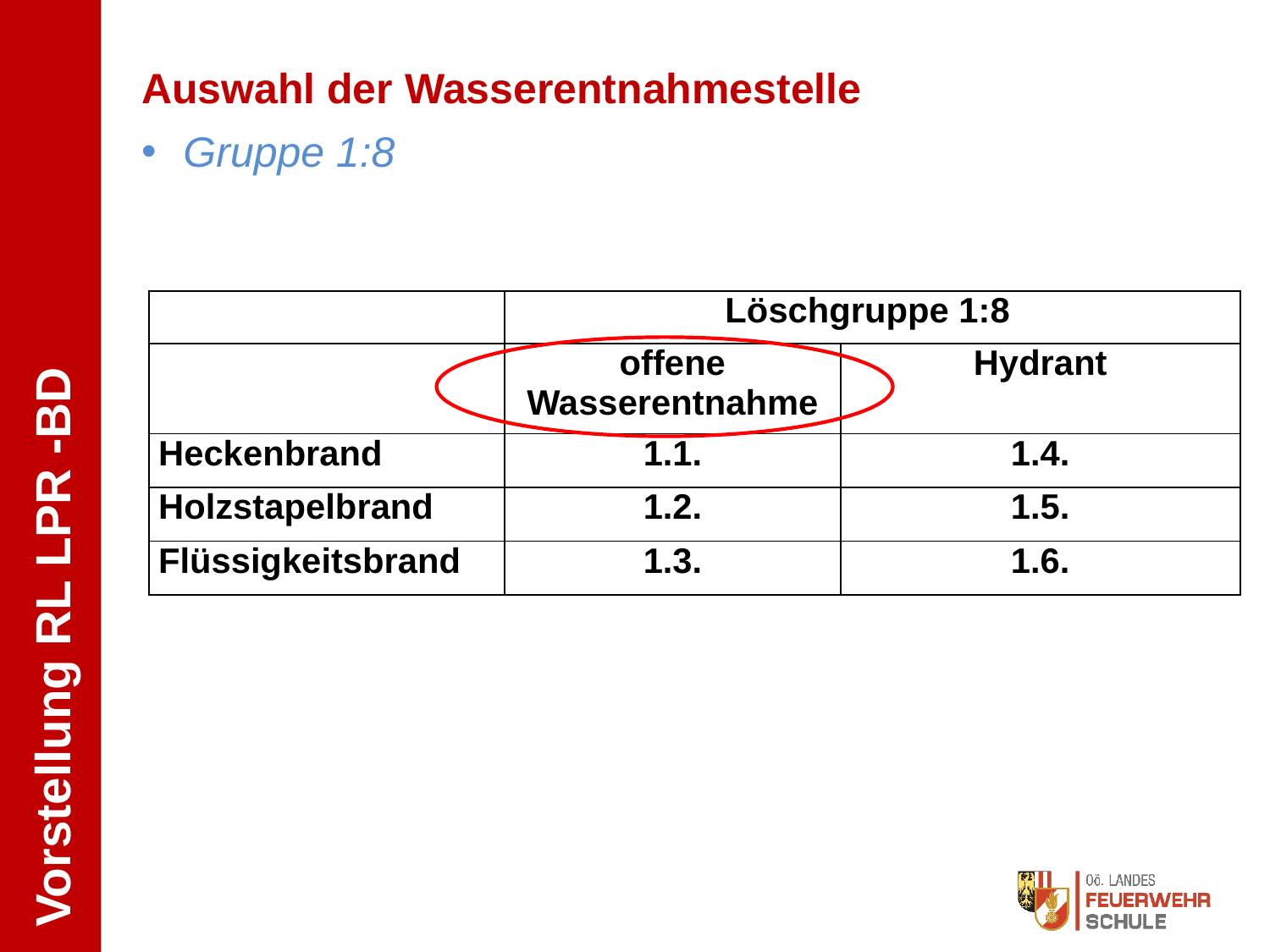

Auswahl der Wasserentnahmestelle
 Gruppe 1:8
|  | Löschgruppe 1:8 |  |
| --- | --- | --- |
|  | offene Wasserentnahme | Hydrant |
| Heckenbrand | 1.1. | 1.4. |
| Holzstapelbrand | 1.2. | 1.5. |
| Flüssigkeitsbrand | 1.3. | 1.6. |